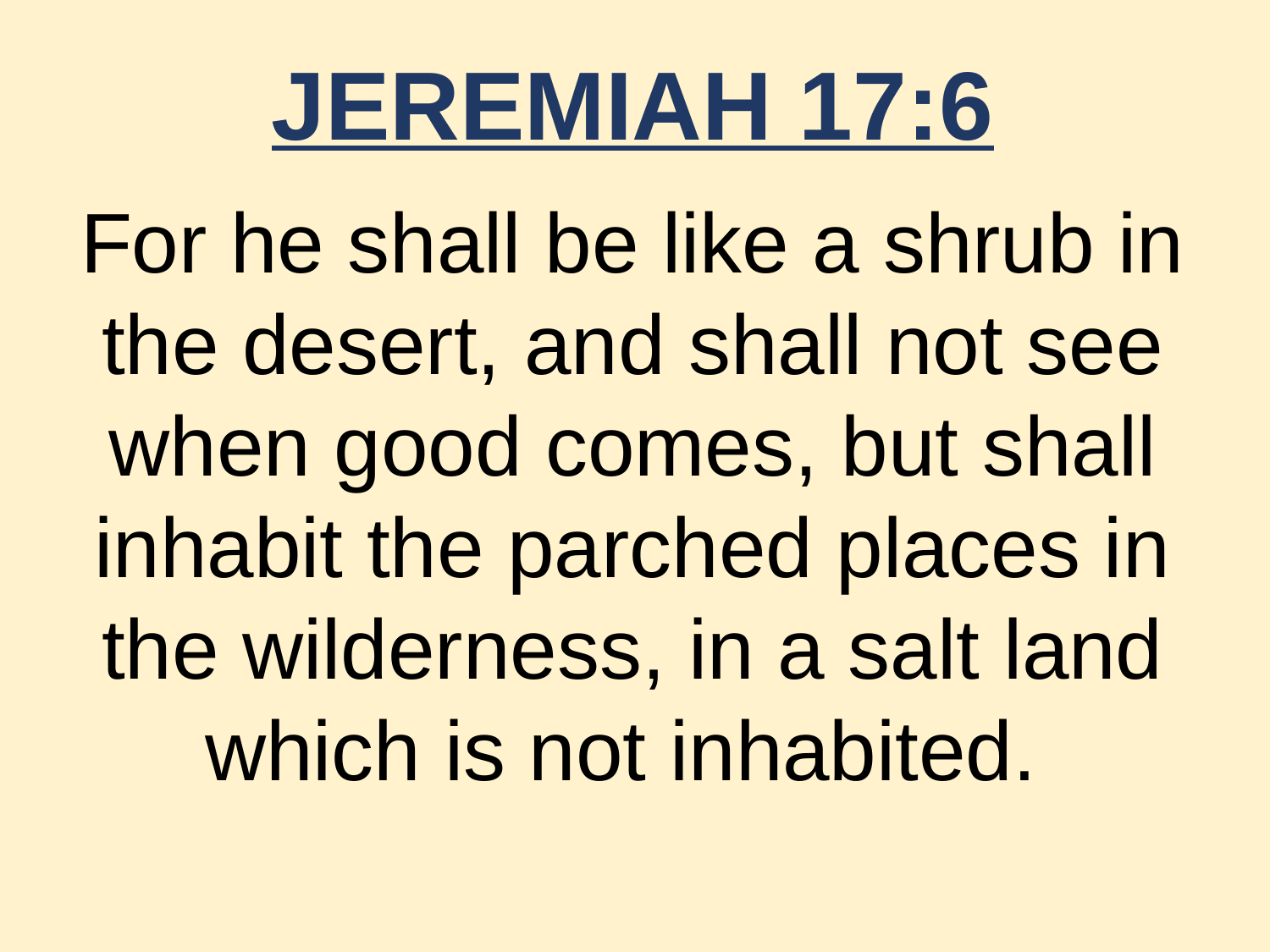

JEREMIAH 17:6

For he shall be like a shrub in the desert, and shall not see when good comes, but shall inhabit the parched places in the wilderness, in a salt land which is not inhabited.